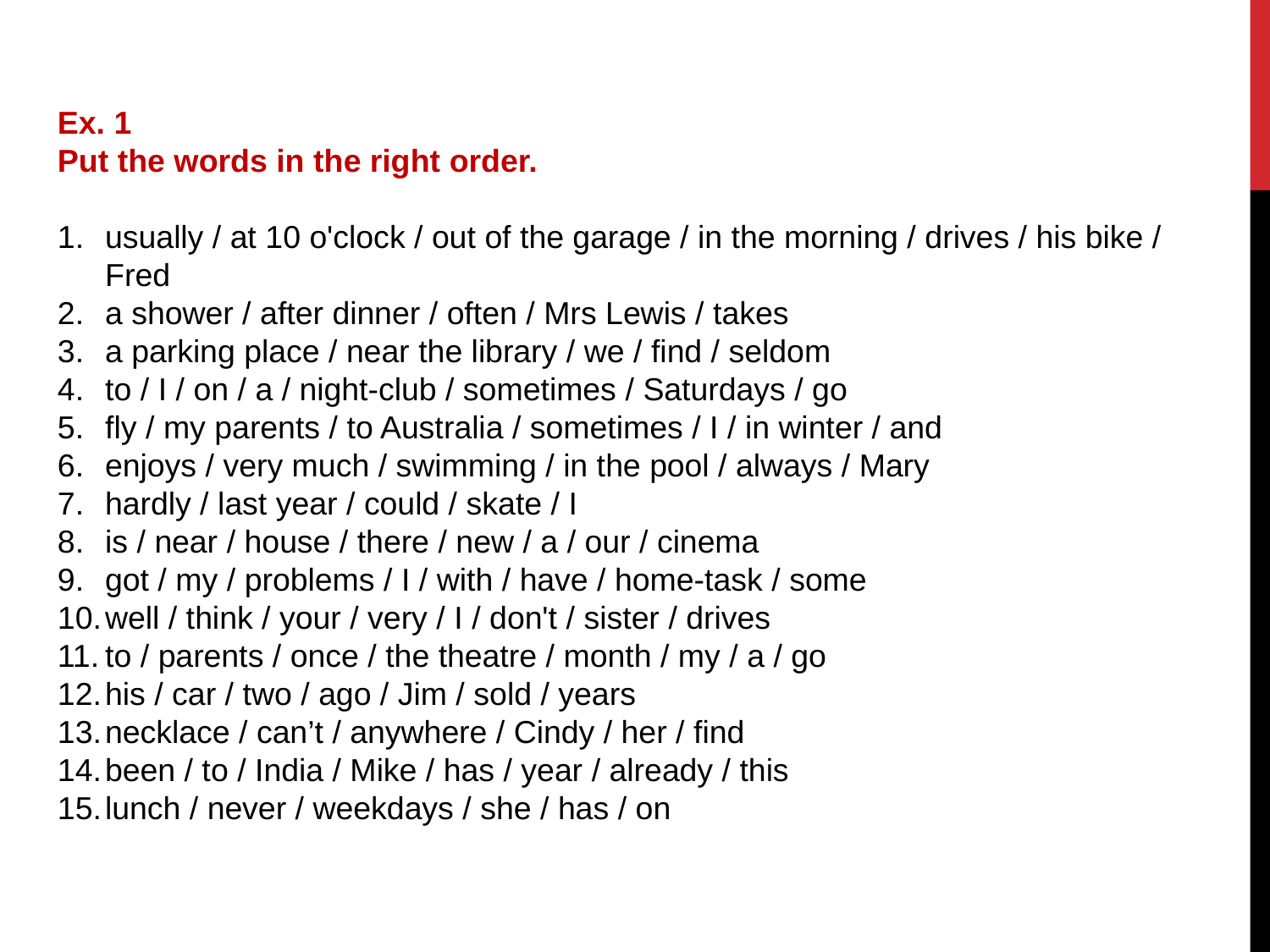

Ex. 1
Put the words in the right order.

usually / at 10 o'clock / out of the garage / in the morning / drives / his bike / Fred
a shower / after dinner / often / Mrs Lewis / takes
a parking place / near the library / we / find / seldom
to / I / on / a / night-club / sometimes / Saturdays / go
fly / my parents / to Australia / sometimes / I / in winter / and
enjoys / very much / swimming / in the pool / always / Mary
hardly / last year / could / skate / I
is / near / house / there / new / a / our / cinema
got / my / problems / I / with / have / home-task / some
well / think / your / very / I / don't / sister / drives
to / parents / once / the theatre / month / my / a / go
his / car / two / ago / Jim / sold / years
necklace / can’t / anywhere / Cindy / her / find
been / to / India / Mike / has / year / already / this
lunch / never / weekdays / she / has / on